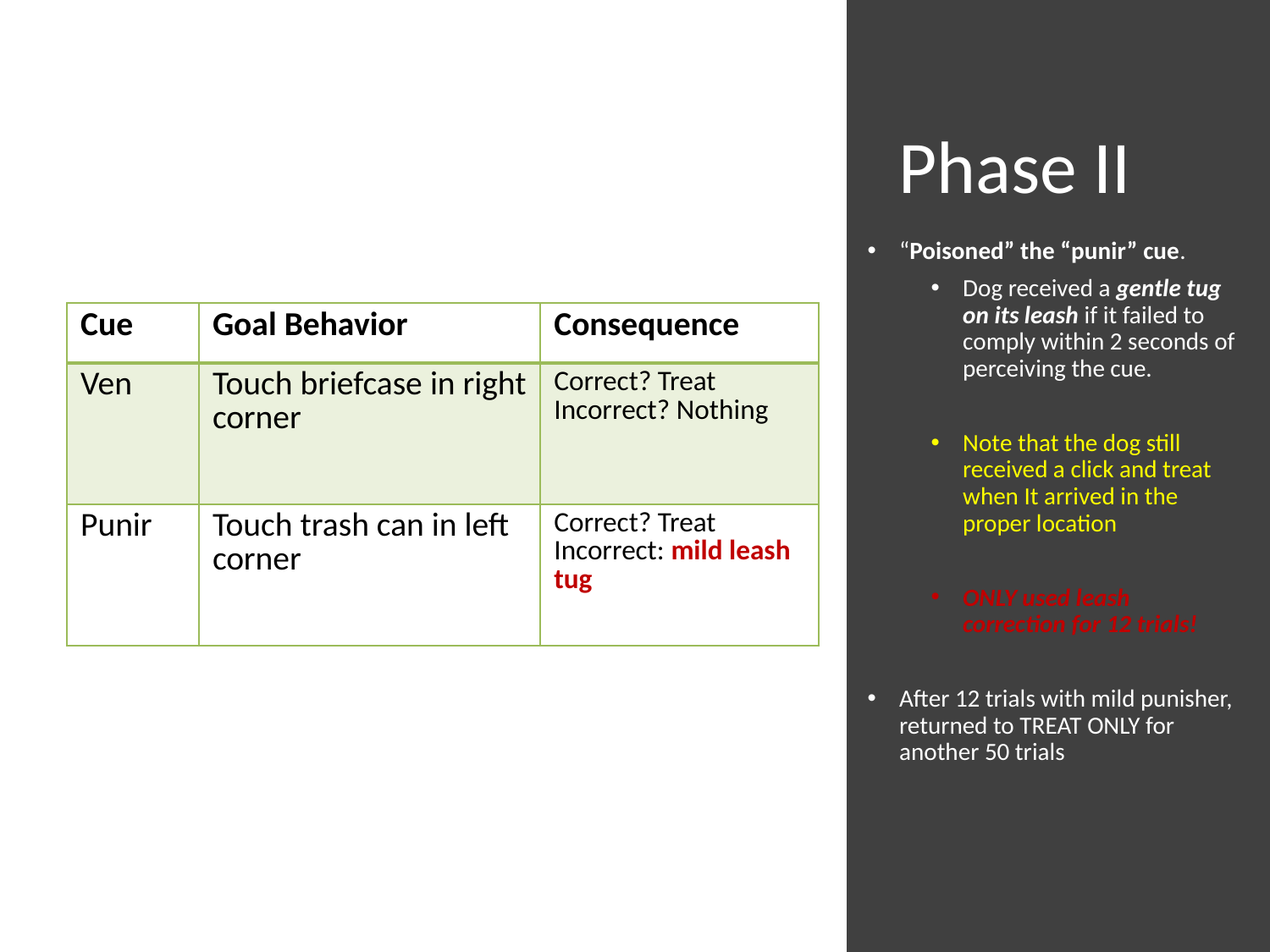

# Phase II
“Poisoned” the “punir” cue.
Dog received a gentle tug on its leash if it failed to comply within 2 seconds of perceiving the cue.

Note that the dog still received a click and treat when It arrived in the  proper location

ONLY used leash correction for 12 trials!

After 12 trials with mild punisher, returned to TREAT ONLY for another 50 trials
| Cue | Goal Behavior | Consequence |
| --- | --- | --- |
| Ven | Touch briefcase in right corner | Correct? Treat Incorrect? Nothing |
| Punir | Touch trash can in left corner | Correct? Treat Incorrect: mild leash tug |